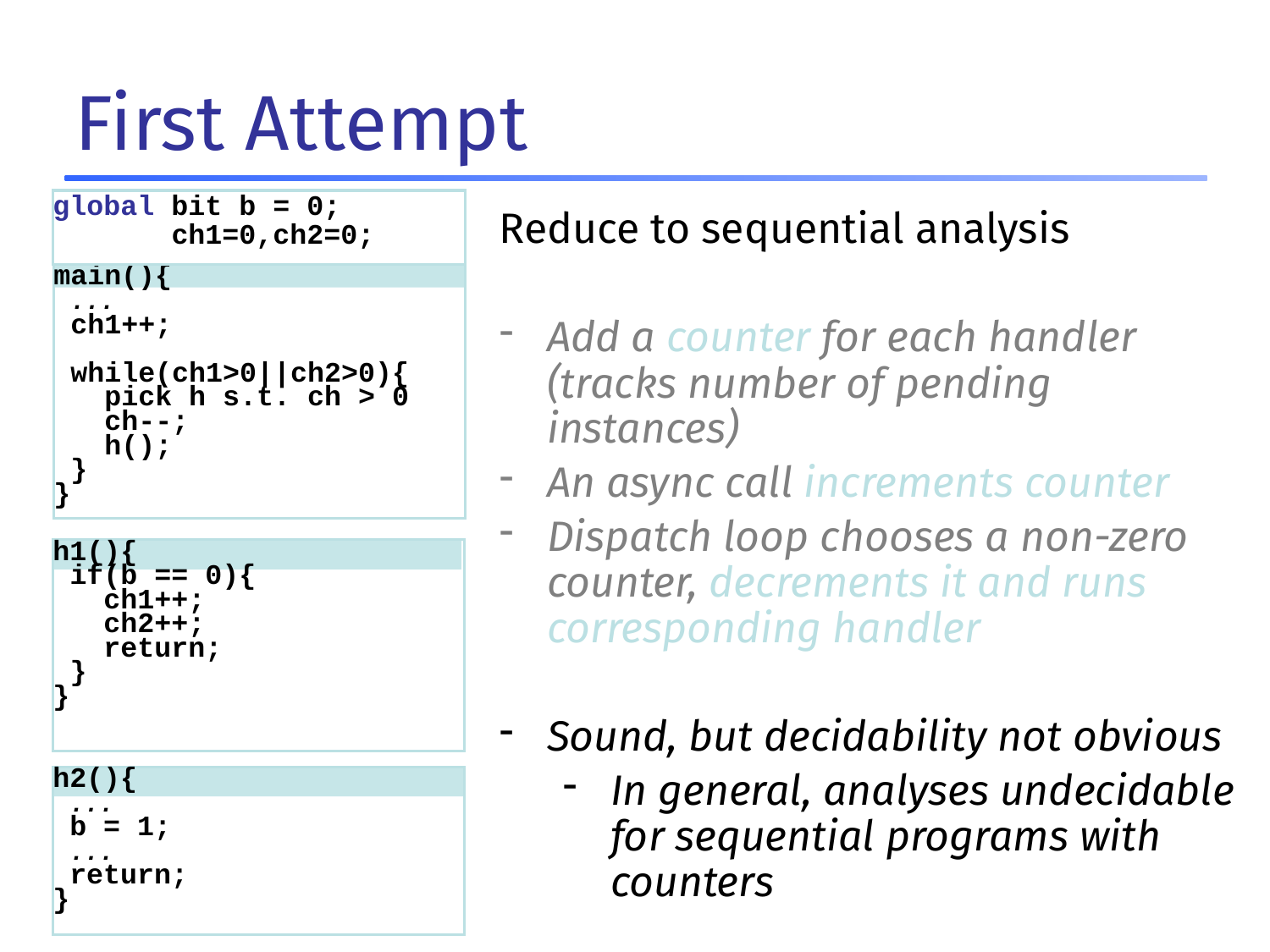

# First Attempt
global bit b = 0;
       ch1=0,ch2=0;
Reduce to sequential analysis

Add a counter for each handler (tracks number of pending instances)
An async call increments counter
Dispatch loop chooses a non-zero counter, decrements it and runs corresponding handler

Sound, but decidability not obvious
In general, analyses undecidable for sequential programs with counters
main(){
 ...
 ch1++;

 while(ch1>0||ch2>0){
   pick h s.t. ch > 0
   ch--;
   h();
 }
}

h1(){
 if(b == 0){
   ch1++;
   ch2++;
   return;
 }
}
h2(){
 ...
 b = 1;
 ...
 return;
}